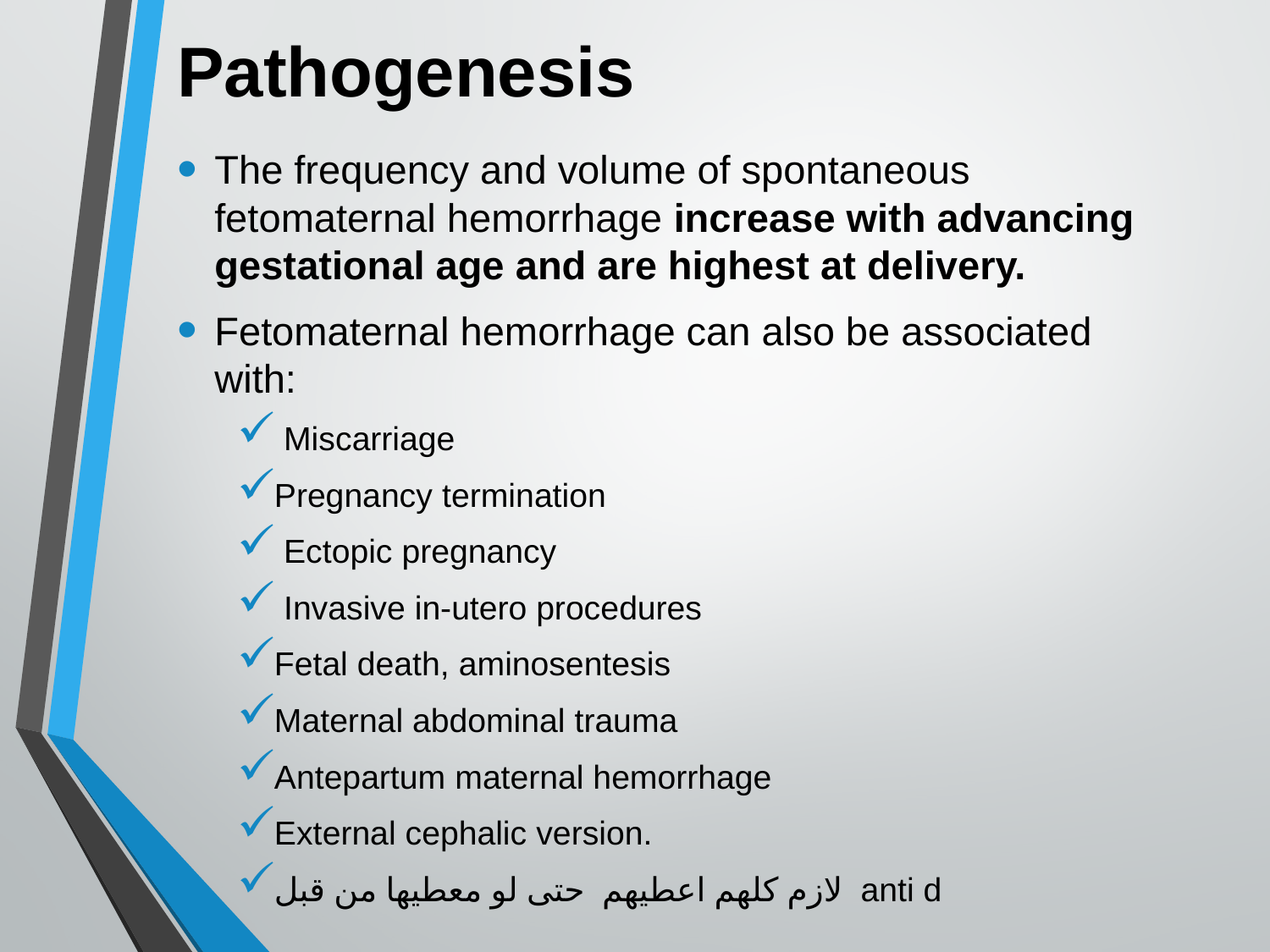

# Pathogenesis
The frequency and volume of spontaneous fetomaternal hemorrhage increase with advancing gestational age and are highest at delivery.
Fetomaternal hemorrhage can also be associated with:
 Miscarriage
Pregnancy termination
 Ectopic pregnancy
 Invasive in-utero procedures
Fetal death, aminosentesis
Maternal abdominal trauma
Antepartum maternal hemorrhage
External cephalic version.
لازم كلهم اعطيهم  حتى لو معطيها من قبل  anti d